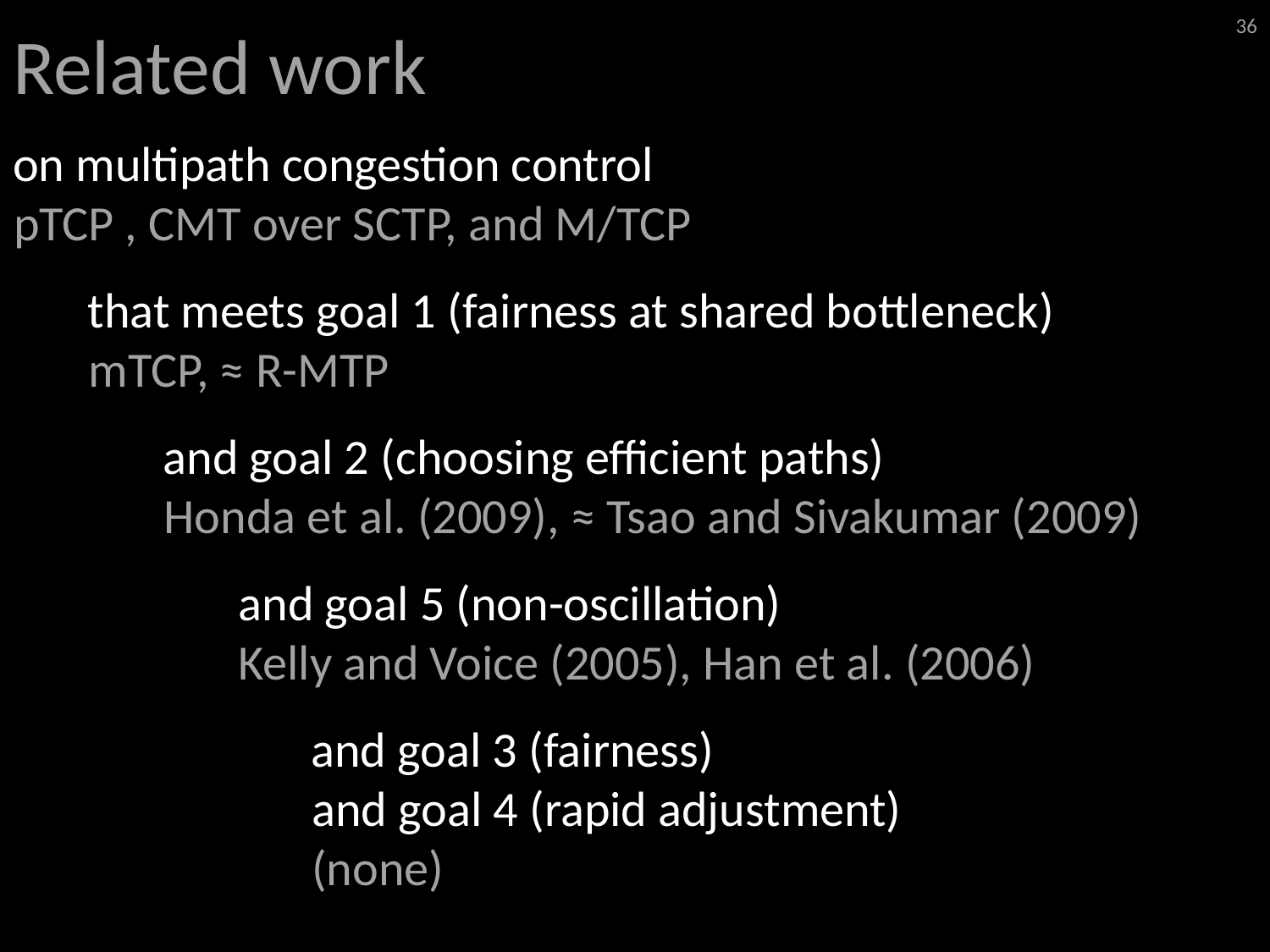

# Related work
36
on multipath congestion control
pTCP , CMT over SCTP, and M/TCP
that meets goal 1 (fairness at shared bottleneck)
mTCP, ≈ R-MTP
and goal 2 (choosing efficient paths)
Honda et al. (2009), ≈ Tsao and Sivakumar (2009)
and goal 5 (non-oscillation)
Kelly and Voice (2005), Han et al. (2006)
and goal 3 (fairness)
and goal 4 (rapid adjustment)
(none)